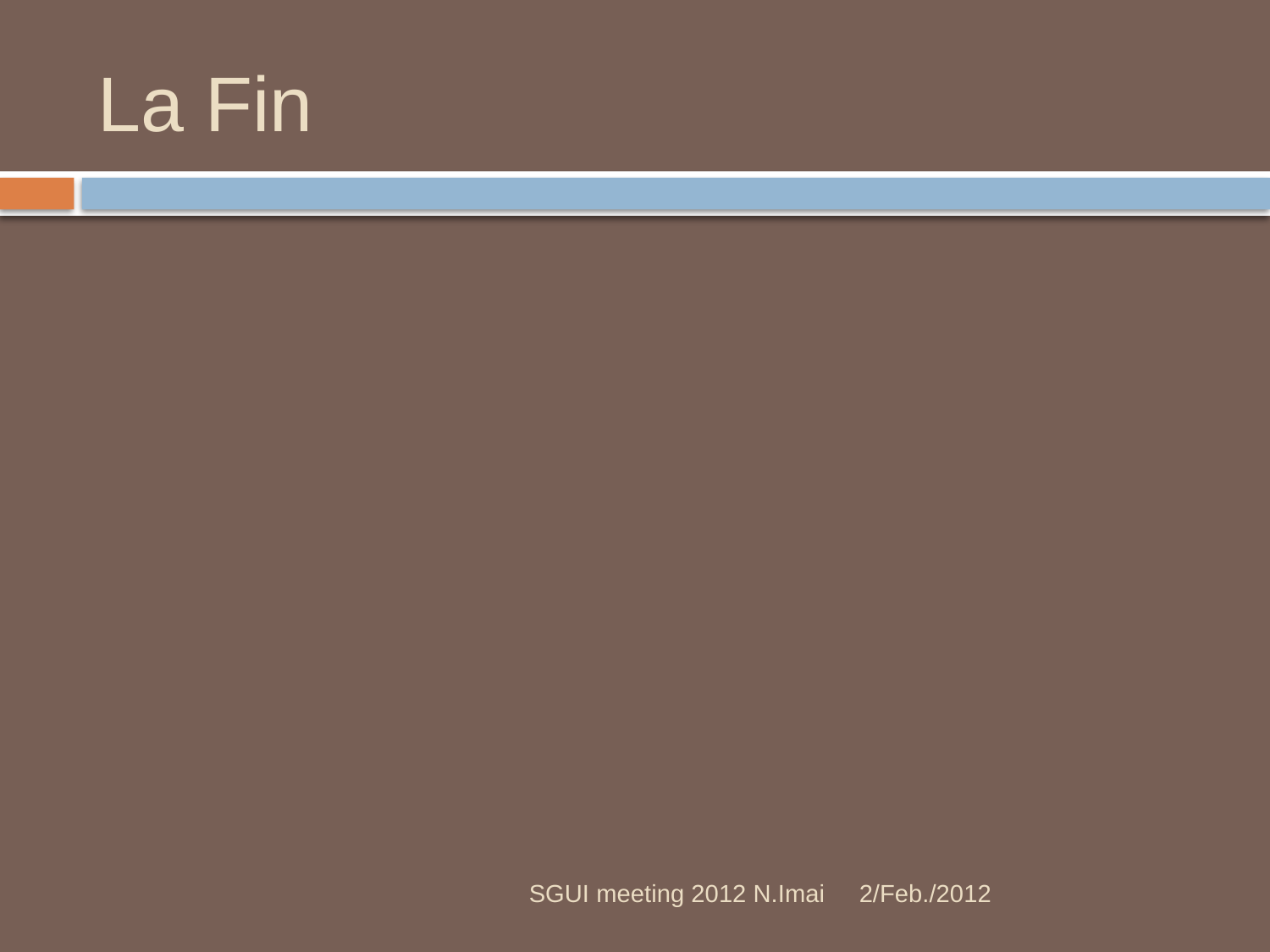

# La Fin

SGUI meeting 2012 N.Imai
2/Feb./2012